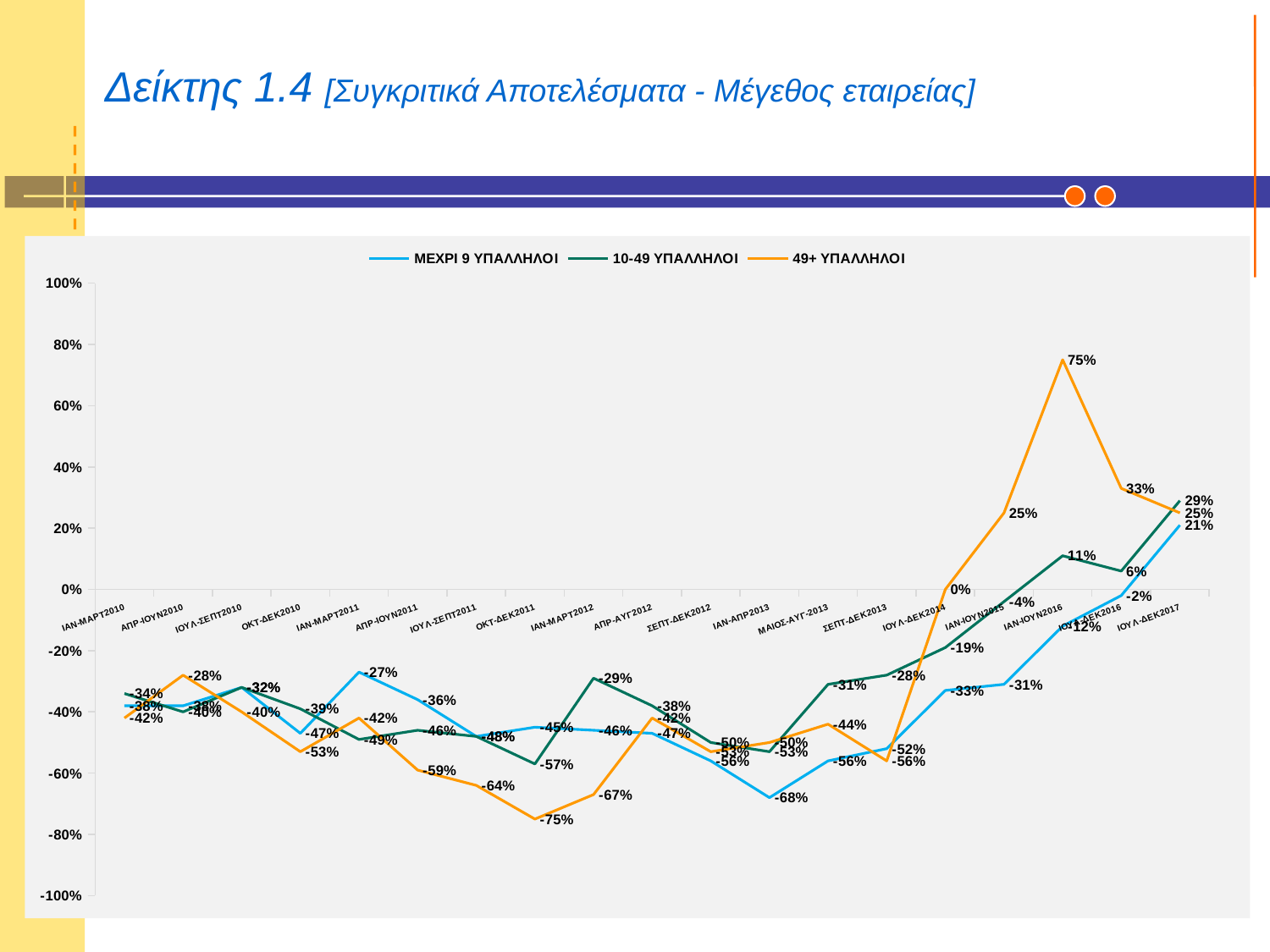

# Δείκτης 1.4 [Συγκριτικά Αποτελέσματα - Μέγεθος εταιρείας]

[unsupported chart]